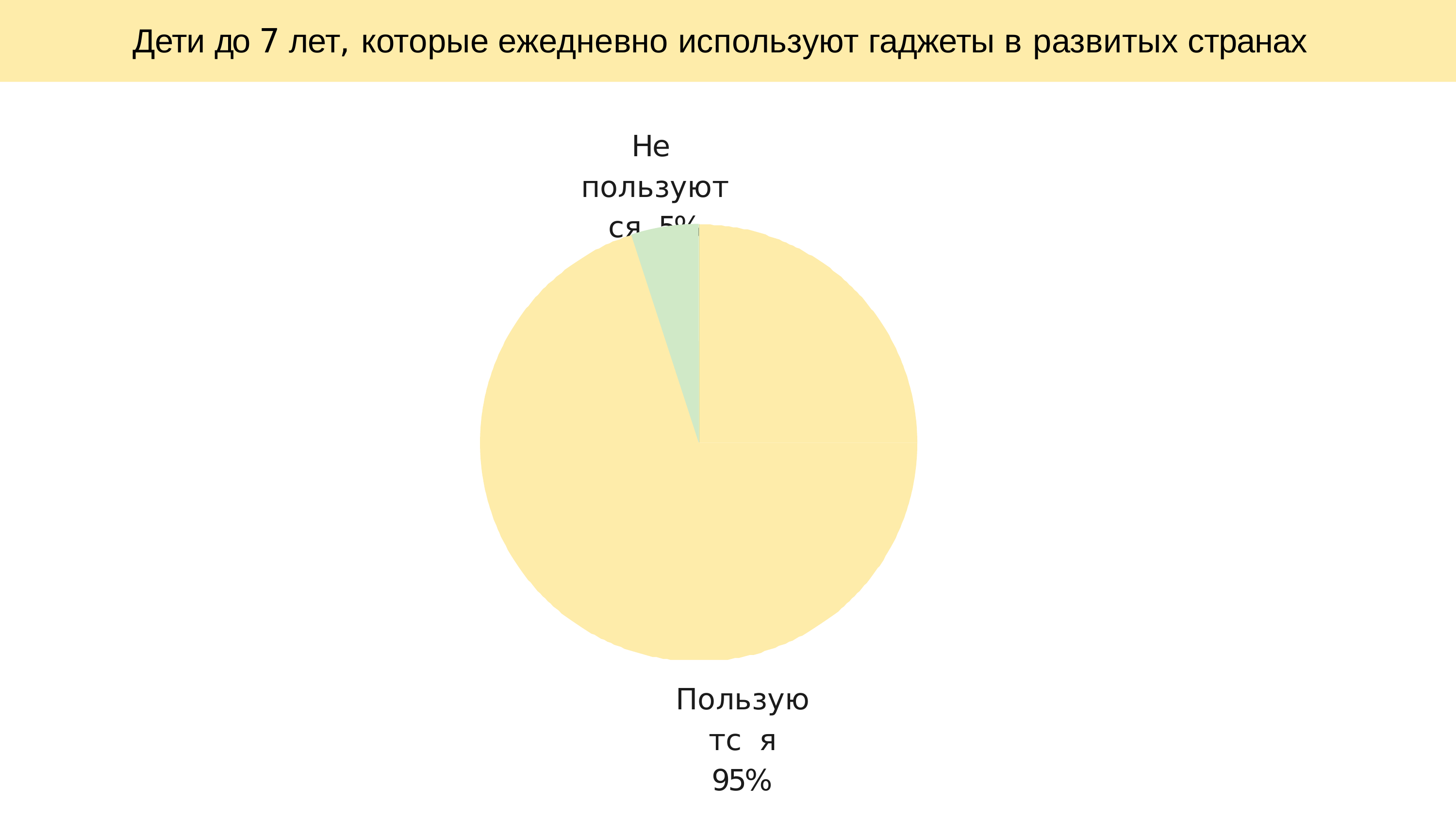

# Дети до 7 лет, которые ежедневно используют гаджеты в развитых странах
Не  пользуются  5%

Пользуютс  я
95%